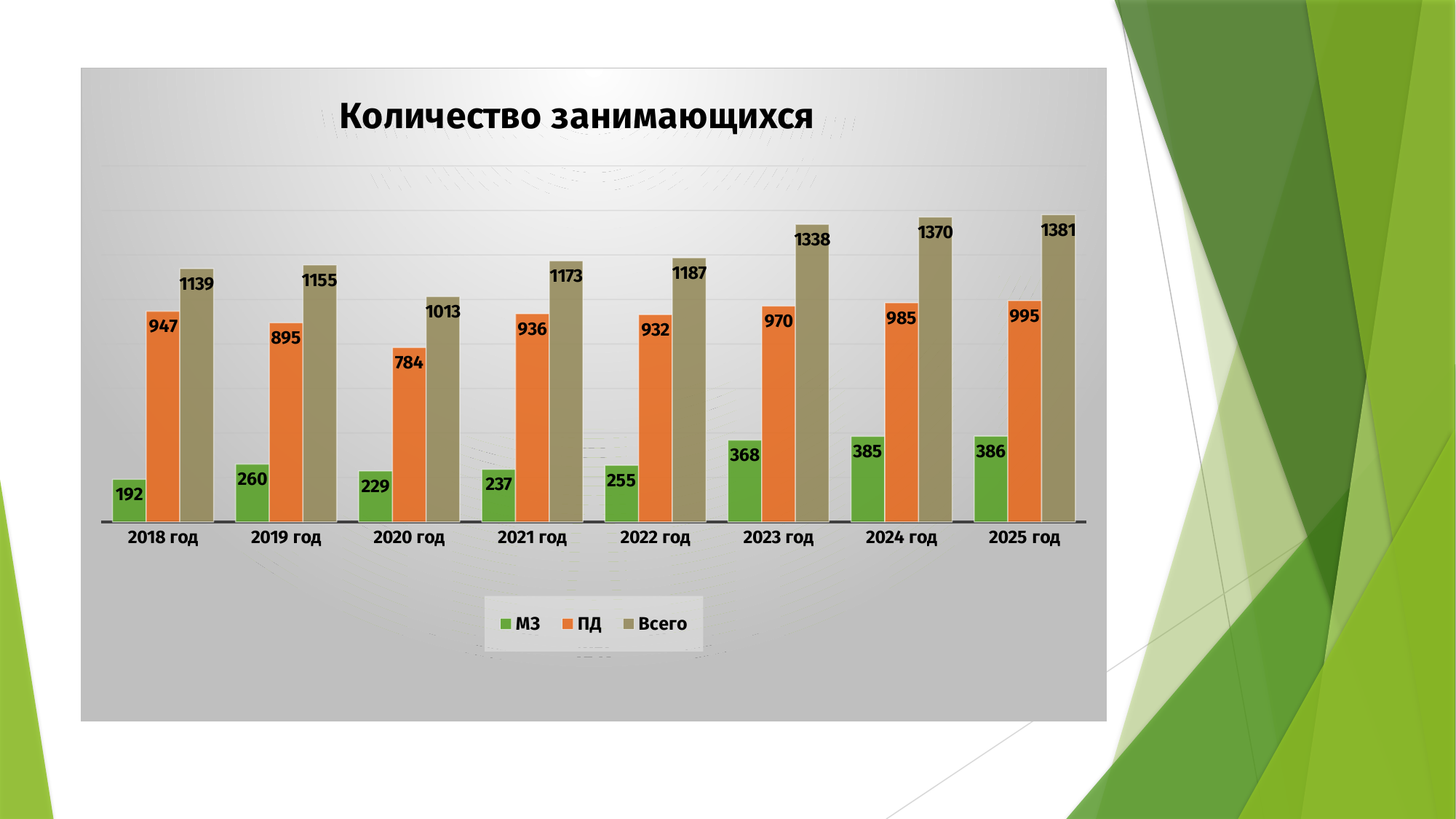

### Chart: Количество занимающихся
из многодетных семей

| Category | Ряд 1 |
|---|---|
| 2015 | 32.0 |
| 2016 | 37.0 |
| 2017 | 53.0 |
| 2018 | 88.0 |
| 2019 | 91.0 |
| 2020 | 112.0 |
| 2021 | 118.0 |
| 2022 | 131.0 |
| 2023 | 159.0 |

### Chart: Количество занимающихся

| Category | МЗ | ПД | Всего |
|---|---|---|---|
| 2018 год | 192.0 | 947.0 | 1139.0 |
| 2019 год | 260.0 | 895.0 | 1155.0 |
| 2020 год | 229.0 | 784.0 | 1013.0 |
| 2021 год | 237.0 | 936.0 | 1173.0 |
| 2022 год | 255.0 | 932.0 | 1187.0 |
| 2023 год | 368.0 | 970.0 | 1338.0 |
| 2024 год | 385.0 | 985.0 | 1370.0 |
| 2025 год | 386.0 | 995.0 | 1381.0 |